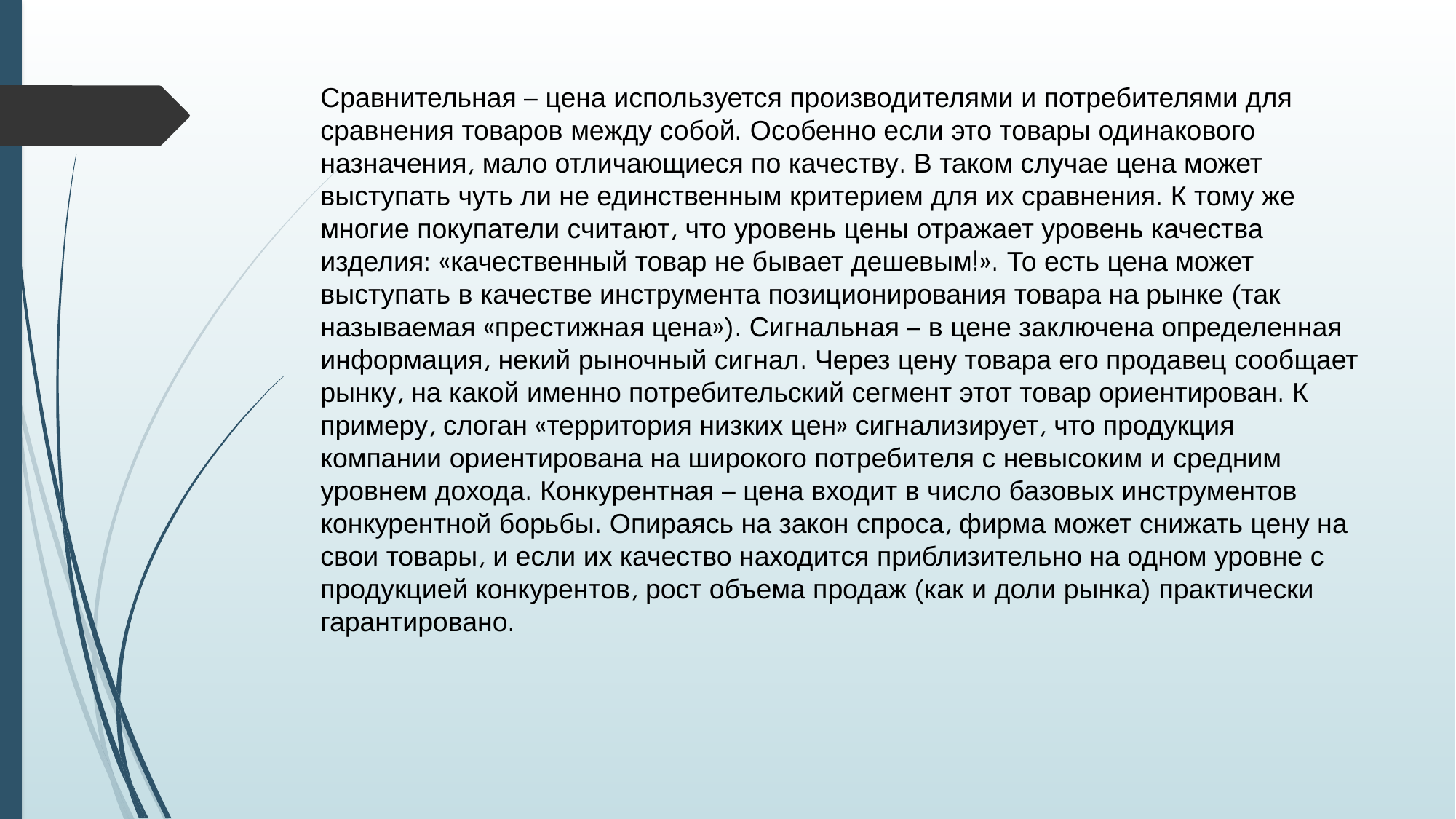

# Сравнительная – цена используется производителями и потребителями для сравнения товаров между собой. Особенно если это товары одинакового назначения, мало отличающиеся по качеству. В таком случае цена может выступать чуть ли не единственным критерием для их сравнения. К тому же многие покупатели считают, что уровень цены отражает уровень качества изделия: «качественный товар не бывает дешевым!». То есть цена может выступать в качестве инструмента позиционирования товара на рынке (так называемая «престижная цена»). Сигнальная – в цене заключена определенная информация, некий рыночный сигнал. Через цену товара его продавец сообщает рынку, на какой именно потребительский сегмент этот товар ориентирован. К примеру, слоган «территория низких цен» сигнализирует, что продукция компании ориентирована на широкого потребителя с невысоким и средним уровнем дохода. Конкурентная – цена входит в число базовых инструментов конкурентной борьбы. Опираясь на закон спроса, фирма может снижать цену на свои товары, и если их качество находится приблизительно на одном уровне с продукцией конкурентов, рост объема продаж (как и доли рынка) практически гарантировано.